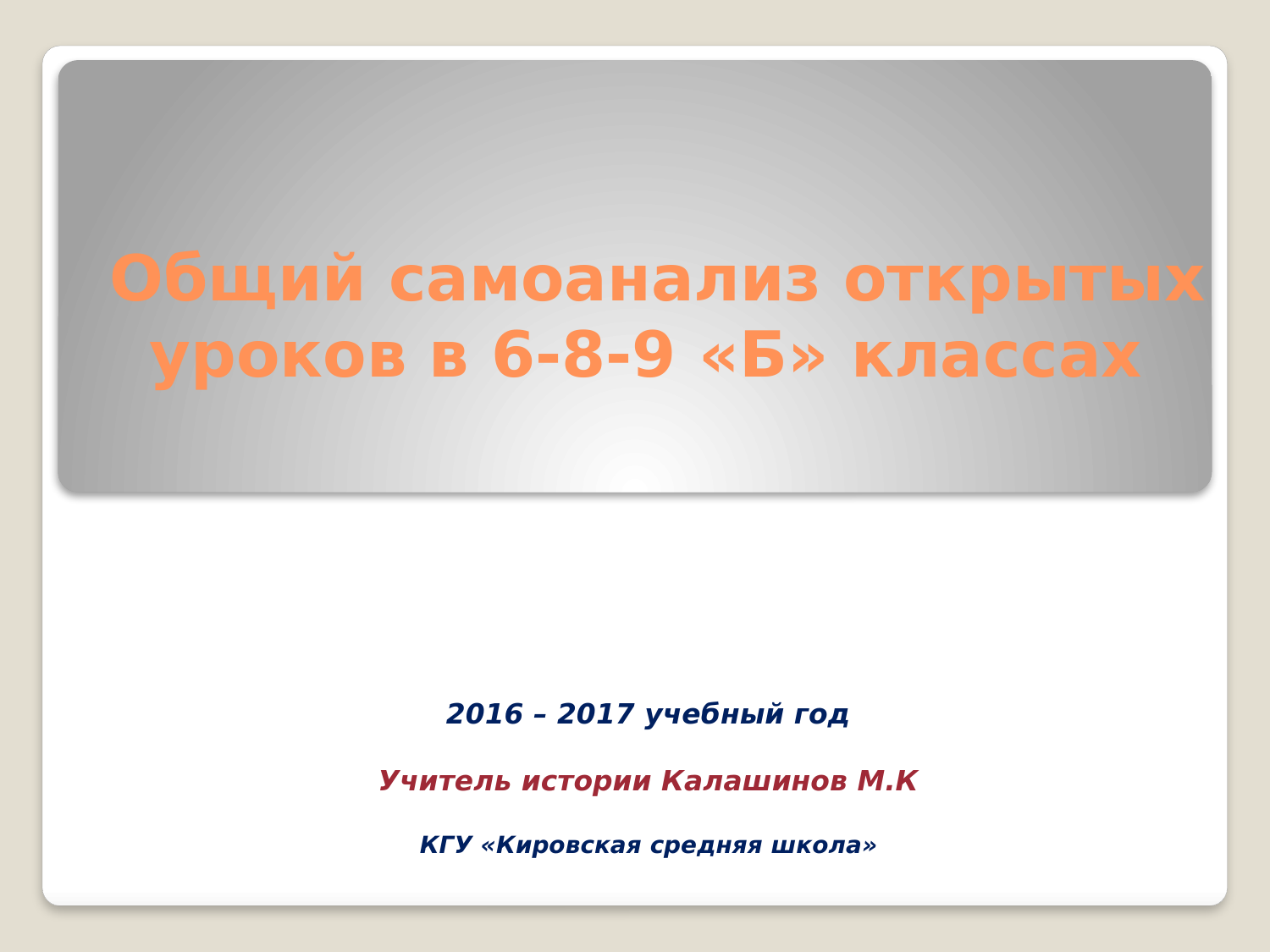

# Общий самоанализ открытых уроков в 6-8-9 «Б» классах

2016 – 2017 учебный год

Учитель истории Калашинов М.К

КГУ «Кировская средняя школа»